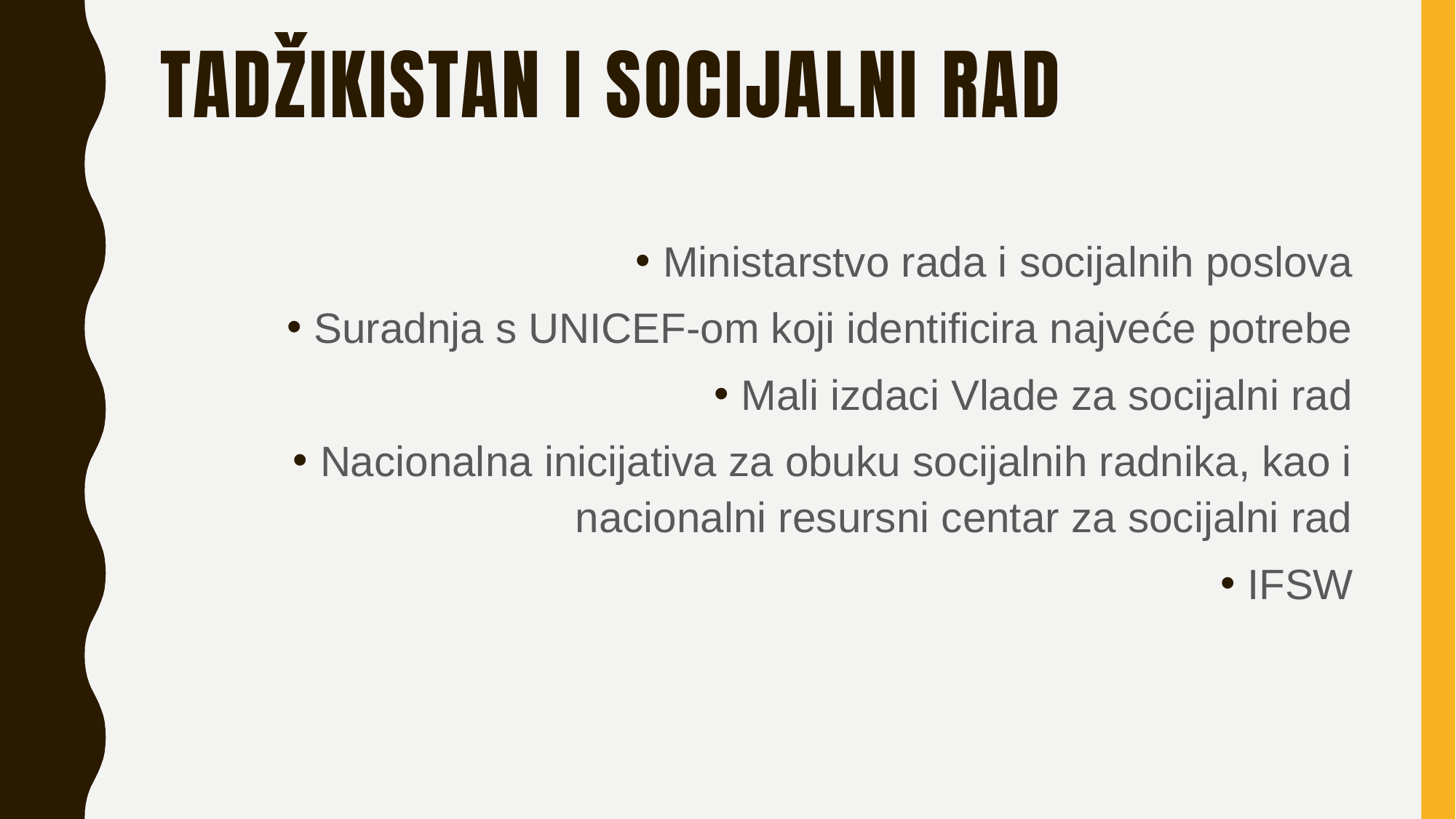

# TADŽIKISTAN I SOCIJALNI RAD
Ministarstvo rada i socijalnih poslova
Suradnja s UNICEF-om koji identificira najveće potrebe
Mali izdaci Vlade za socijalni rad
Nacionalna inicijativa za obuku socijalnih radnika, kao i nacionalni resursni centar za socijalni rad
IFSW